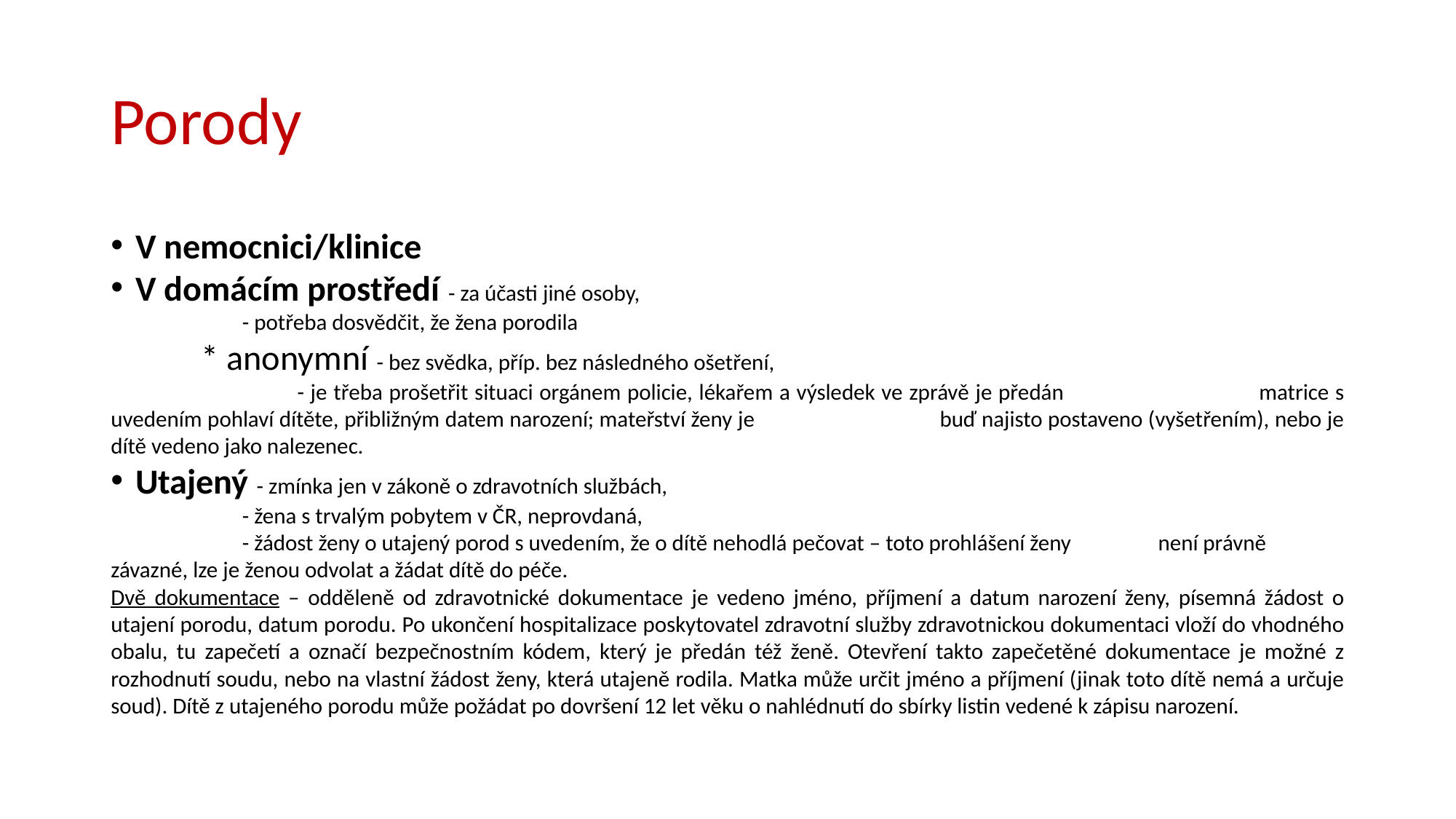

# Porody
V nemocnici/klinice
V domácím prostředí - za účasti jiné osoby,
			        - potřeba dosvědčit, že žena porodila
	* anonymní - bez svědka, příp. bez následného ošetření,
		               - je třeba prošetřit situaci orgánem policie, lékařem a výsledek ve zprávě je předán 			                  matrice s uvedením pohlaví dítěte, přibližným datem narození; mateřství ženy je 			                  buď najisto postaveno (vyšetřením), nebo je dítě vedeno jako nalezenec.
Utajený - zmínka jen v zákoně o zdravotních službách,
	        - žena s trvalým pobytem v ČR, neprovdaná,
	        - žádost ženy o utajený porod s uvedením, že o dítě nehodlá pečovat – toto prohlášení ženy 		          není právně závazné, lze je ženou odvolat a žádat dítě do péče.
Dvě dokumentace – odděleně od zdravotnické dokumentace je vedeno jméno, příjmení a datum narození ženy, písemná žádost o utajení porodu, datum porodu. Po ukončení hospitalizace poskytovatel zdravotní služby zdravotnickou dokumentaci vloží do vhodného obalu, tu zapečetí a označí bezpečnostním kódem, který je předán též ženě. Otevření takto zapečetěné dokumentace je možné z rozhodnutí soudu, nebo na vlastní žádost ženy, která utajeně rodila. Matka může určit jméno a příjmení (jinak toto dítě nemá a určuje soud). Dítě z utajeného porodu může požádat po dovršení 12 let věku o nahlédnutí do sbírky listin vedené k zápisu narození.